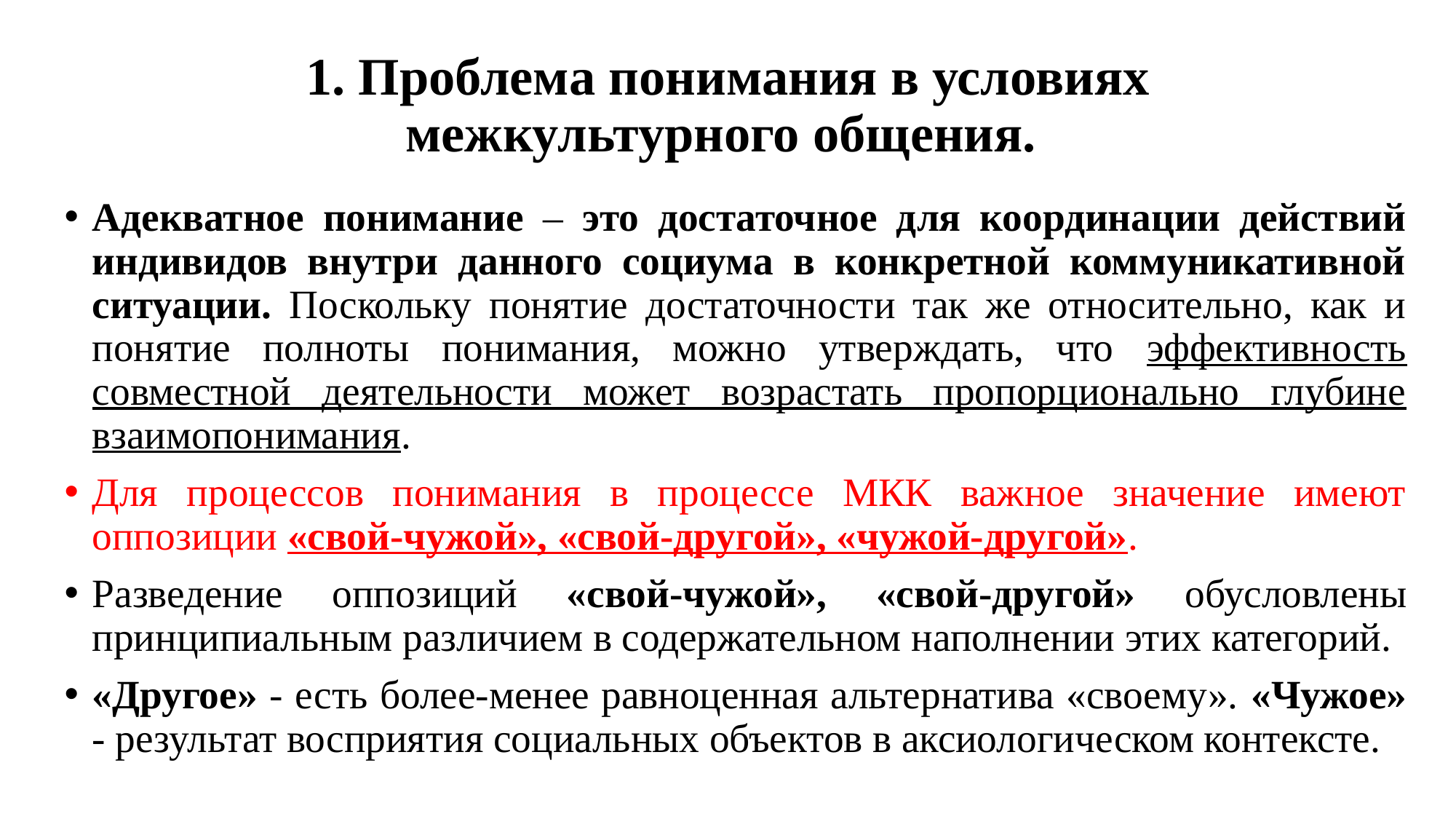

# 1. Проблема понимания в условиях межкультурного общения.
Адекватное понимание – это достаточное для координации действий индивидов внутри данного социума в конкретной коммуникативной ситуации. Поскольку понятие достаточности так же относительно, как и понятие полноты понимания, можно утверждать, что эффективность совместной деятельности может возрастать пропорционально глубине взаимопонимания.
Для процессов понимания в процессе МКК важное значение имеют оппозиции «свой-чужой», «свой-другой», «чужой-другой».
Разведение оппозиций «свой-чужой», «свой-другой» обусловлены принципиальным различием в содержательном наполнении этих категорий.
«Другое» - есть более-менее равноценная альтернатива «своему». «Чужое» - результат восприятия социальных объектов в аксиологическом контексте.